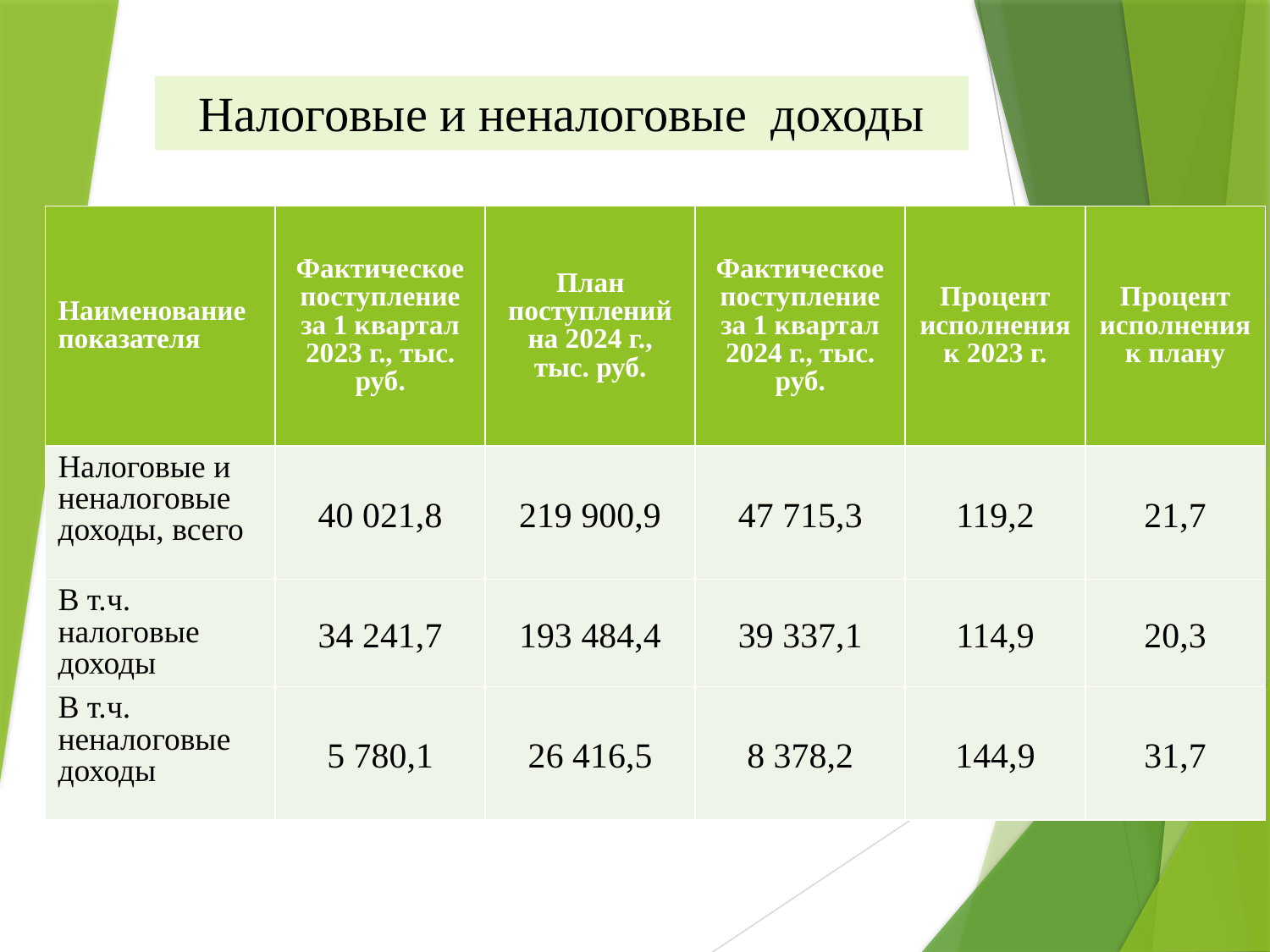

#
Налоговые и неналоговые  доходы
| Наименование показателя | Фактическое поступление за 1 квартал 2023 г., тыс. руб. | План поступлений на 2024 г., тыс. руб. | Фактическое поступление за 1 квартал 2024 г., тыс. руб. | Процент исполнения к 2023 г. | Процент исполнения к плану |
| --- | --- | --- | --- | --- | --- |
| Налоговые и неналоговые доходы, всего | 40 021,8 | 219 900,9 | 47 715,3 | 119,2 | 21,7 |
| В т.ч. налоговые доходы | 34 241,7 | 193 484,4 | 39 337,1 | 114,9 | 20,3 |
| В т.ч. неналоговые доходы | 5 780,1 | 26 416,5 | 8 378,2 | 144,9 | 31,7 |